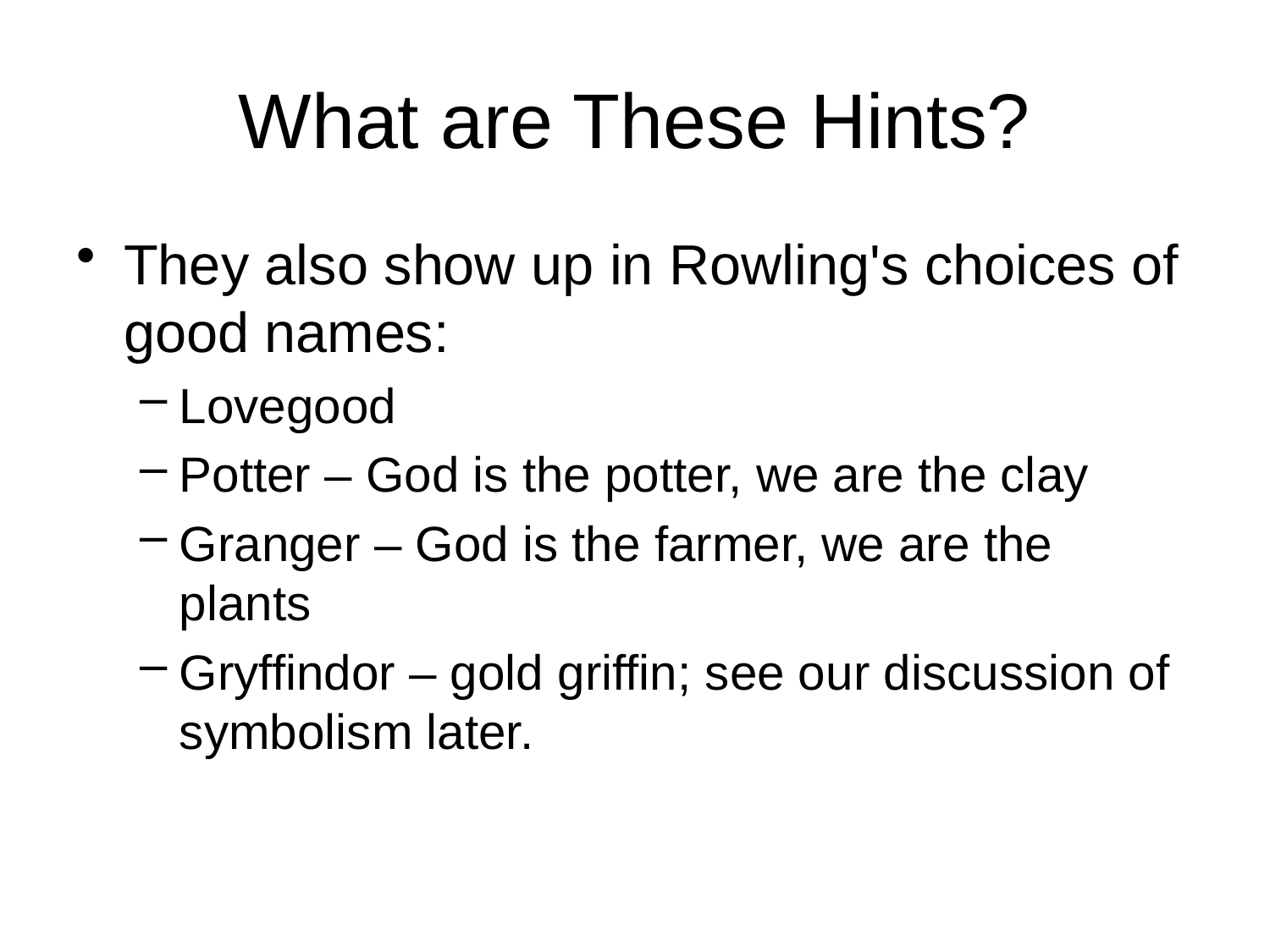

# What are These Hints?
They also show up in Rowling's choices of good names:
Lovegood
Potter – God is the potter, we are the clay
Granger – God is the farmer, we are the plants
Gryffindor – gold griffin; see our discussion of symbolism later.